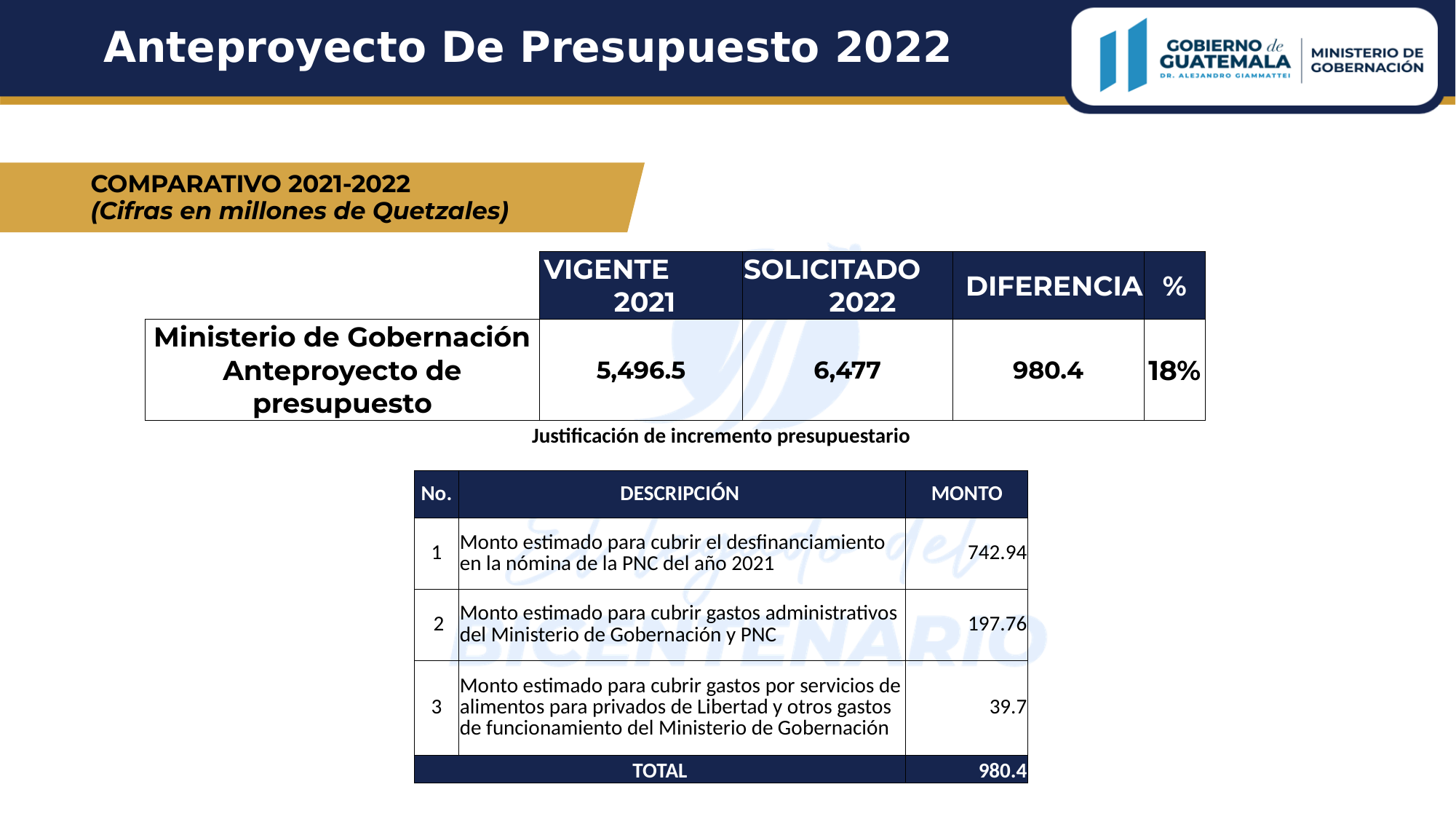

Anteproyecto De Presupuesto 2022

COMPARATIVO 2021-2022
(Cifras en millones de Quetzales)
|  | VIGENTE 2021 | SOLICITADO 2022 | DIFERENCIA | % |
| --- | --- | --- | --- | --- |
| Ministerio de Gobernación Anteproyecto de presupuesto | 5,496.5 | 6,477 | 980.4 | 18% |
| Justificación de incremento presupuestario |  |  |
| --- | --- | --- |
|  |  |  |
| No. | DESCRIPCIÓN | MONTO |
| 1 | Monto estimado para cubrir el desfinanciamiento en la nómina de la PNC del año 2021 | 742.94 |
| 2 | Monto estimado para cubrir gastos administrativos del Ministerio de Gobernación y PNC | 197.76 |
| 3 | Monto estimado para cubrir gastos por servicios de alimentos para privados de Libertad y otros gastos de funcionamiento del Ministerio de Gobernación | 39.7 |
| TOTAL |  | 980.4 |